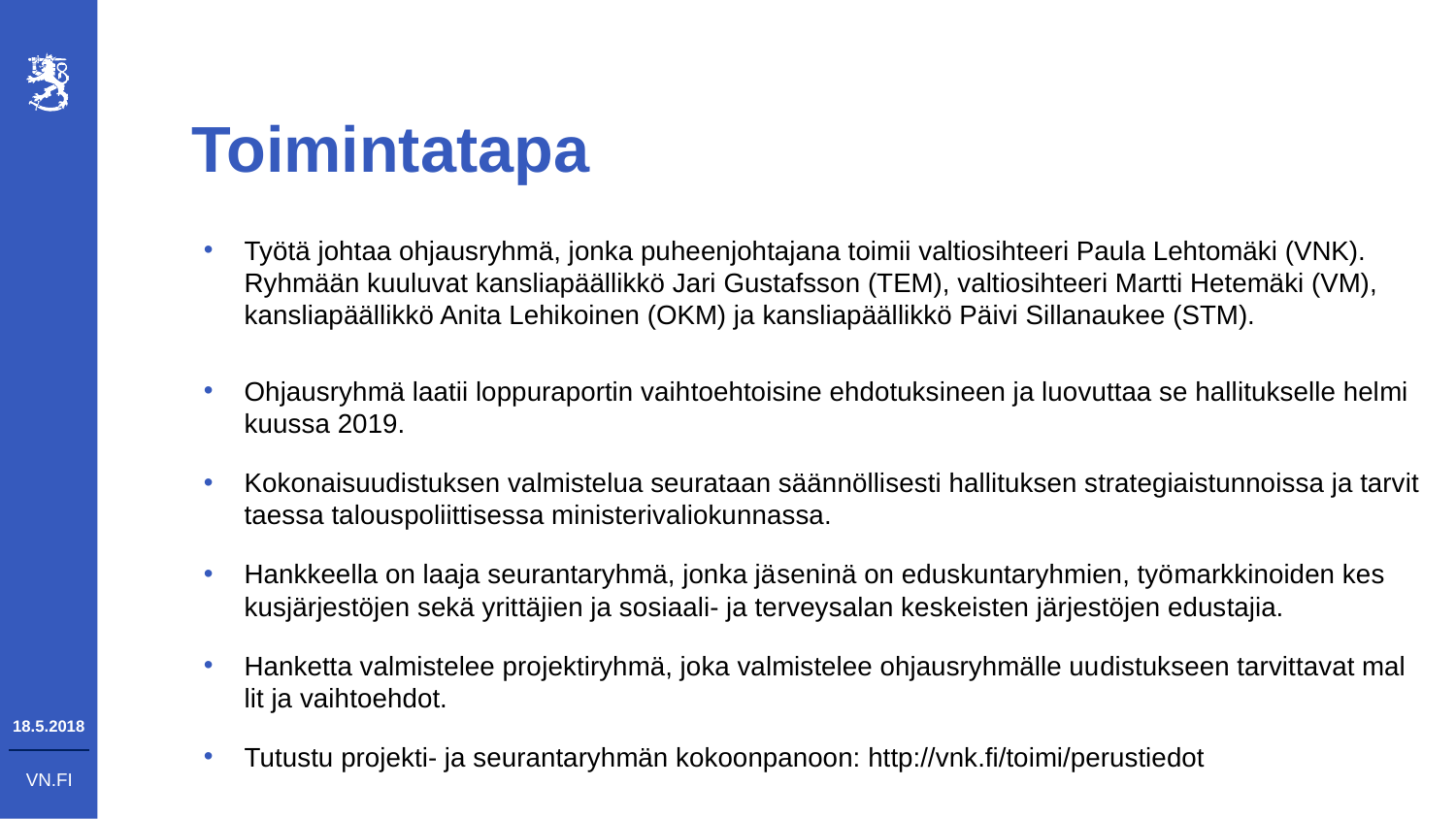

# Toimintatapa
Työtä johtaa ohjausryhmä, jonka puheenjohtajana toimii valtiosihteeri Paula Lehtomäki (VNK). Ryhmään kuuluvat kansliapäällikkö Jari Gustafsson (TEM), valtiosihteeri Martti Hetemäki (VM), kansliapäällikkö Anita Lehikoinen (OKM) ja kansliapäällikkö Päivi Sillanaukee (STM).

Oh­jaus­ryh­mä laa­tii loppuraportin vaih­to­eh­toi­si­ne eh­do­tuk­si­neen ja luo­vut­taa se hal­li­tuk­sel­le hel­mi­kuus­sa 2019.
Ko­ko­nai­suu­dis­tuk­sen val­mis­te­lua seu­ra­taan sään­nöl­li­ses­ti hal­li­tuk­sen stra­te­gi­ais­tun­nois­sa ja tar­vit­ta­es­sa ta­lous­po­liit­ti­ses­sa mi­nis­te­ri­va­li­o­kun­nas­sa.
Hankkeella on laaja seurantaryhmä, jonka jä­se­ninä on eduskuntaryhmien, työ­mark­ki­noi­den kes­kus­jär­jes­tö­jen sekä yrit­tä­jien ja so­si­aa­li- ja ter­vey­sa­lan kes­keis­ten jär­jes­tö­jen edus­ta­jia.
Hanketta valmistelee pro­jek­ti­ryh­mä, joka valmistelee ohjausryhmälle uu­dis­tuk­seen tar­vit­ta­vat mal­lit ja vaih­to­eh­dot.
Tutustu projekti- ja seurantaryhmän kokoonpanoon: http://vnk.fi/toimi/perustiedot

18.5.2018